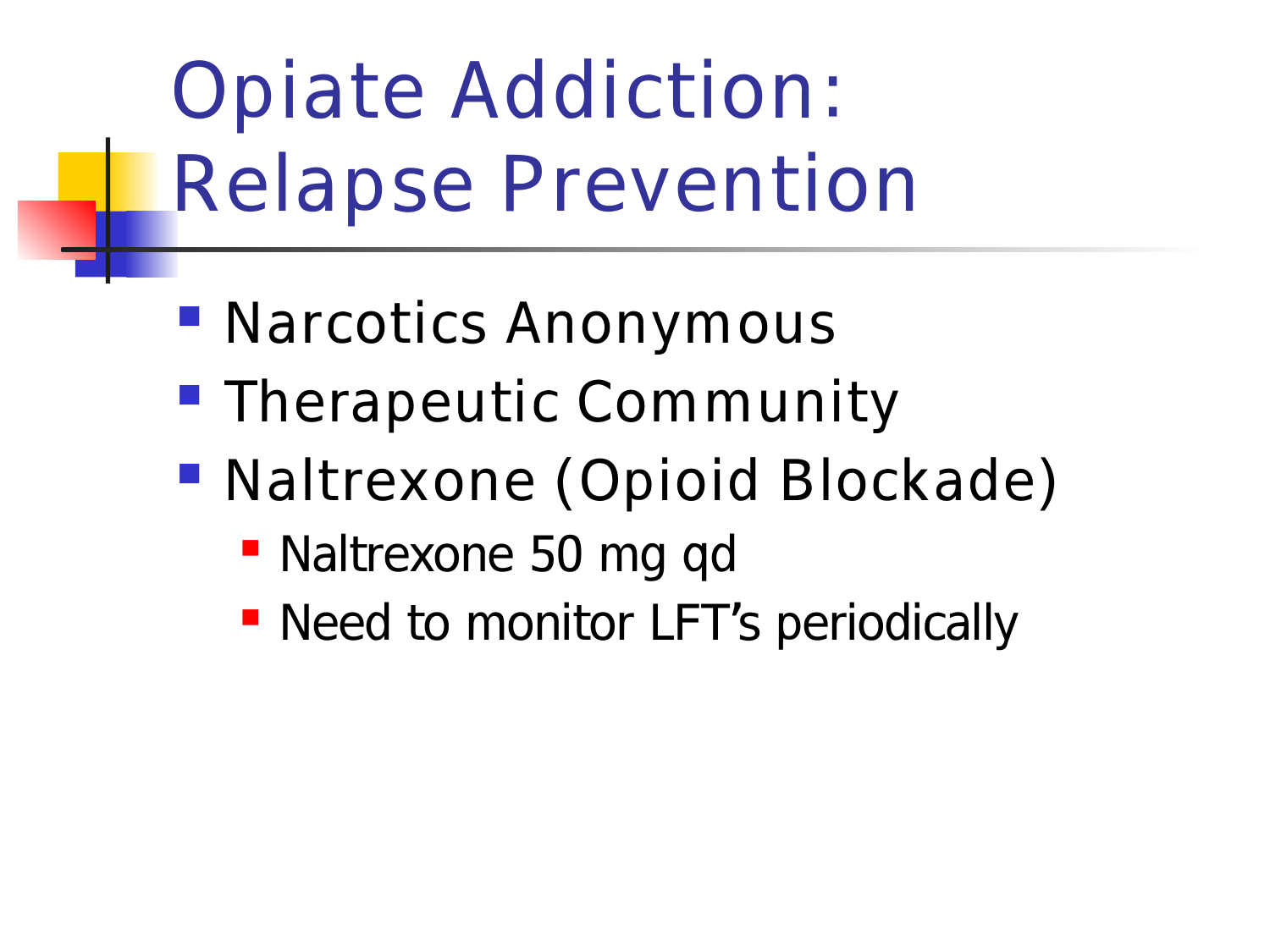

# Opiate Addiction: Relapse Prevention
Narcotics Anonymous
Therapeutic Community
Naltrexone (Opioid Blockade)
Naltrexone 50 mg qd
Need to monitor LFT’s periodically